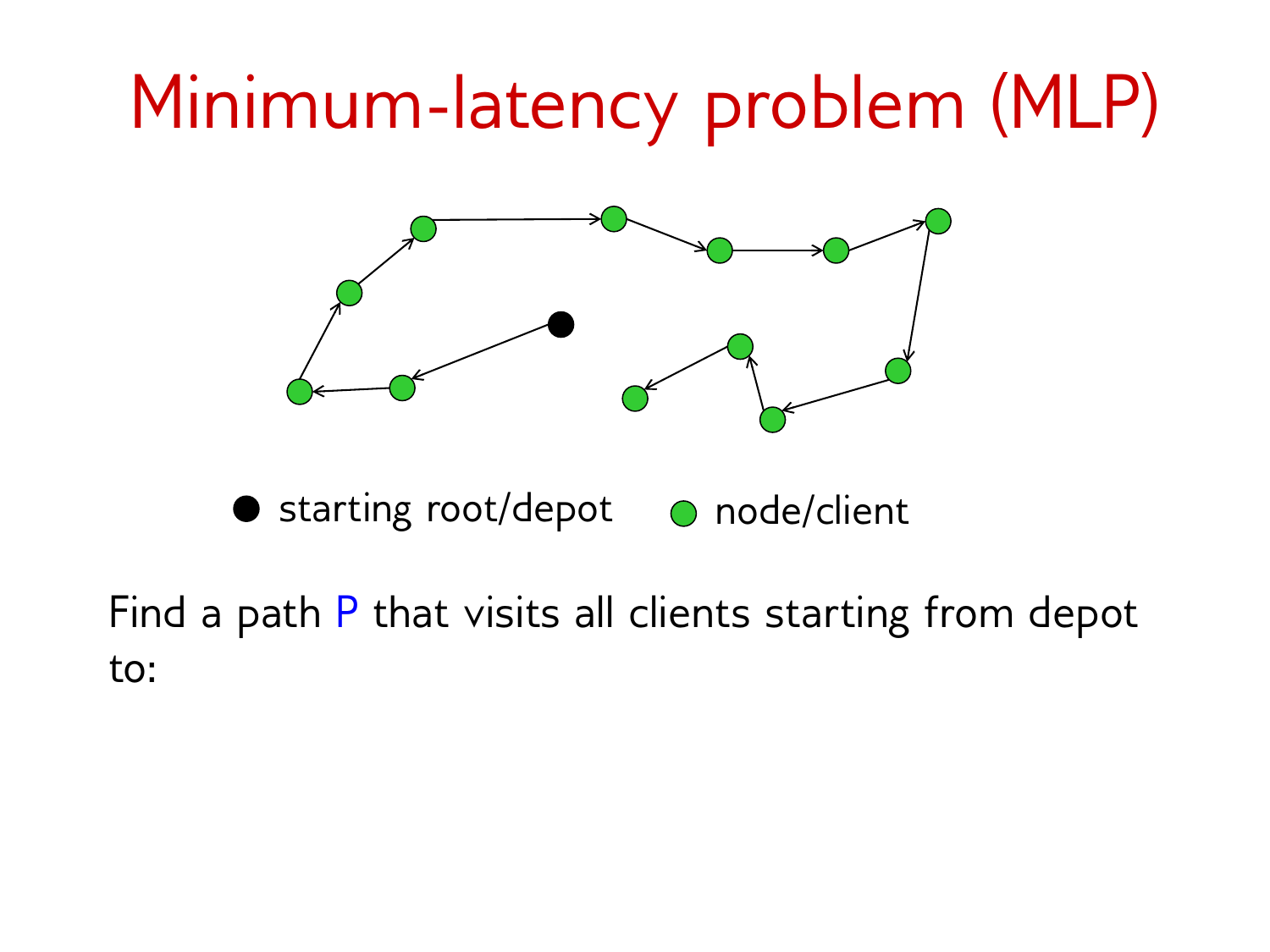

# Minimum-latency problem (MLP)

starting root/depot
node/client

Find a path P that visits all clients starting from depot to: